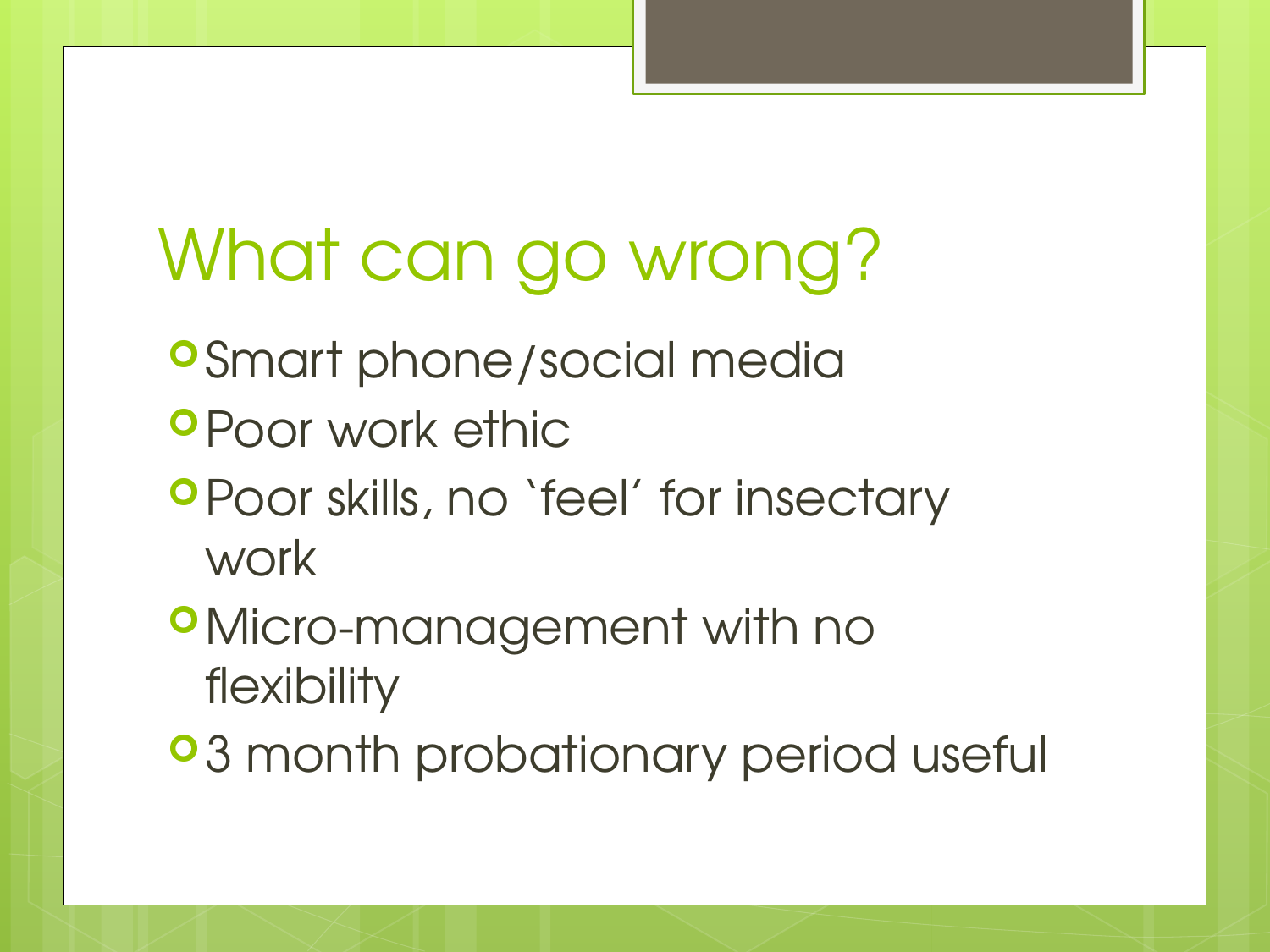

# What can go wrong?
Smart phone/social media
Poor work ethic
Poor skills, no ‘feel’ for insectary work
Micro-management with no flexibility
3 month probationary period useful